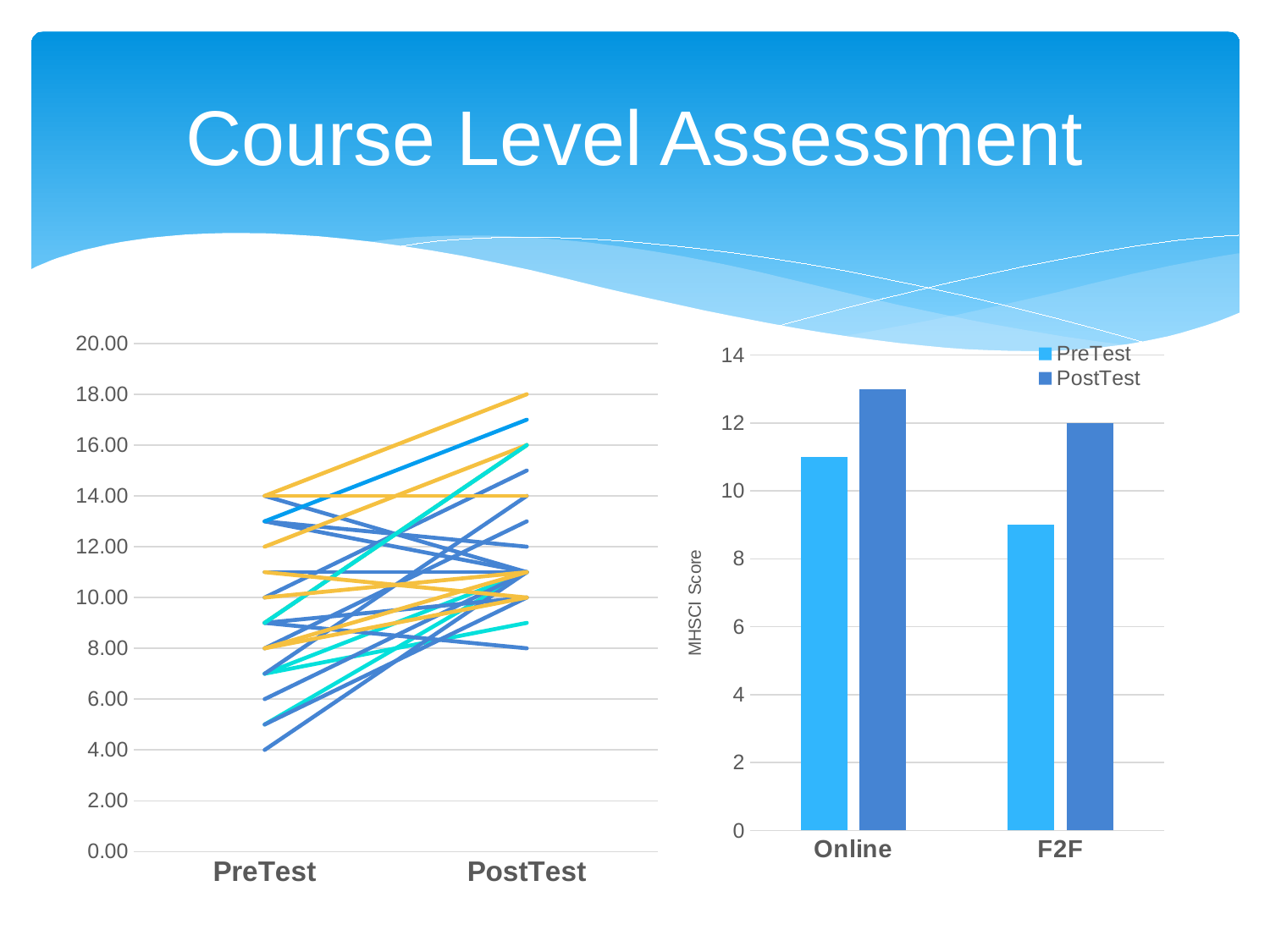

# Course Level Assessment

### Chart

| Category | Madison H | Hayley W | Kelly S | Taylor W | Asmaa H | Ian D | Emily T | Emily H | Jordan r | Mason F | Maren M | Emma C | Katrina H | Joti K | Lisa S | Skyler T | Fabi L | David K | Ashlee J | Audrey I | Dana C | Michael W | Carla K  | Ashlee  | Remy D | Maggie M |
|---|---|---|---|---|---|---|---|---|---|---|---|---|---|---|---|---|---|---|---|---|---|---|---|---|---|---|
| PreTest | 7.0 | 5.0 | 9.0 | 7.0 | 14.0 | 13.0 | 10.0 | 9.0 | 7.0 | 11.0 | 4.0 | 13.0 | 8.0 | 5.0 | 9.0 | 6.0 | 9.0 | 12.0 | 13.0 | 14.0 | 8.0 | 14.0 | 8.0 | 9.0 | 10.0 | 11.0 |
| PostTest | 11.0 | 11.0 | 16.0 | 9.0 | 11.0 | 12.0 | 15.0 | 8.0 | 14.0 | 11.0 | 11.0 | 11.0 | 13.0 | 10.0 | 16.0 | 11.0 | 10.0 | 16.0 | 17.0 | 18.0 | 11.0 | 14.0 | 10.0 | 16.0 | 11.0 | 10.0 |

### Chart

| Category |  |  |
|---|---|---|
| Online | 11.0 | 13.0 |
| F2F | 9.0 | 12.0 |